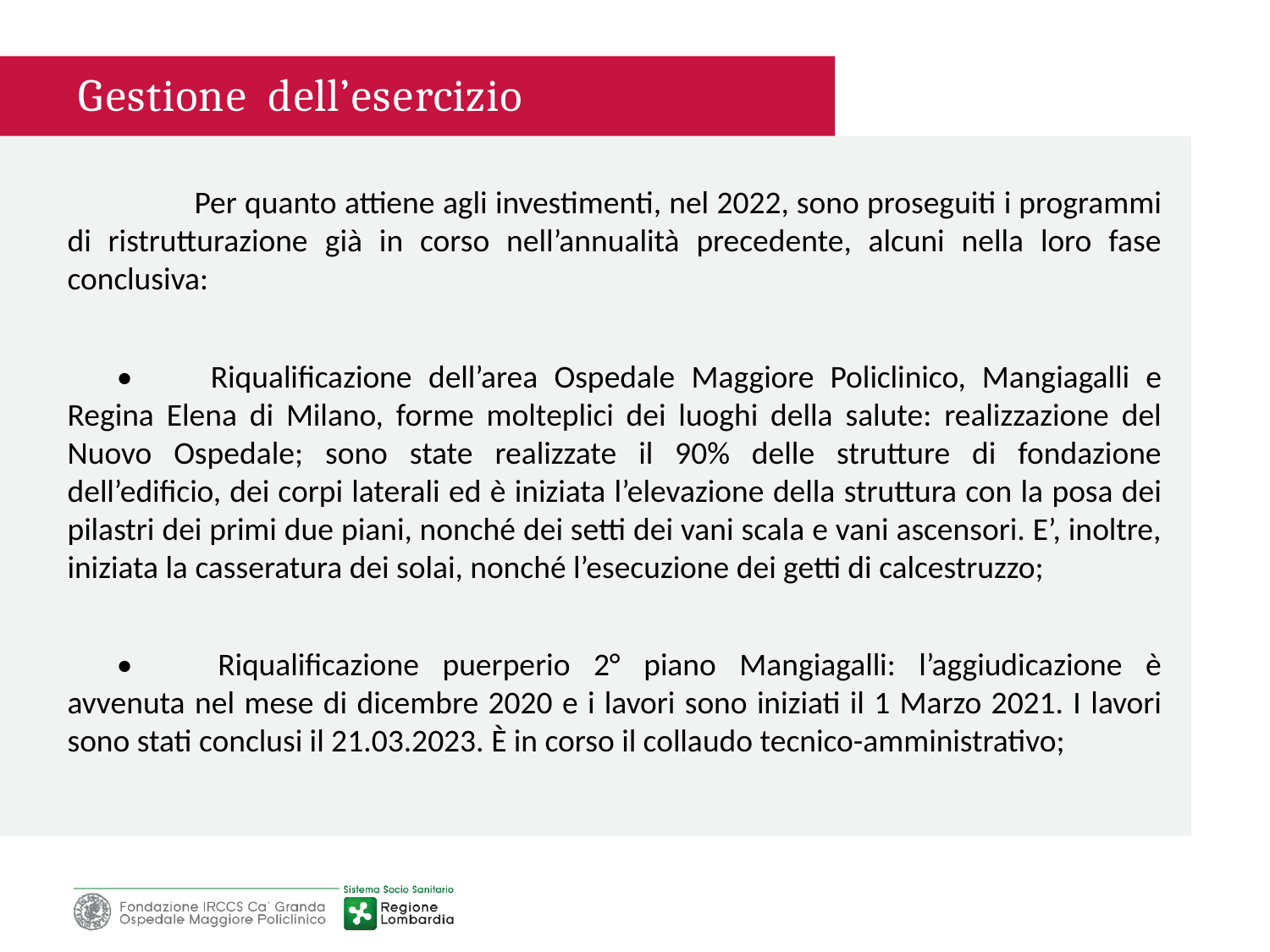

Gestione  dell’esercizio

	Per quanto attiene agli investimenti, nel 2022, sono proseguiti i programmi di ristrutturazione già in corso nell’annualità precedente, alcuni nella loro fase conclusiva:

•	 Riqualificazione dell’area Ospedale Maggiore Policlinico, Mangiagalli e Regina Elena di Milano, forme molteplici dei luoghi della salute: realizzazione del Nuovo Ospedale; sono state realizzate il 90% delle strutture di fondazione dell’edificio, dei corpi laterali ed è iniziata l’elevazione della struttura con la posa dei pilastri dei primi due piani, nonché dei setti dei vani scala e vani ascensori. E’, inoltre, iniziata la casseratura dei solai, nonché l’esecuzione dei getti di calcestruzzo;

•	 Riqualificazione puerperio 2° piano Mangiagalli: l’aggiudicazione è avvenuta nel mese di dicembre 2020 e i lavori sono iniziati il 1 Marzo 2021. I lavori sono stati conclusi il 21.03.2023. È in corso il collaudo tecnico-amministrativo;